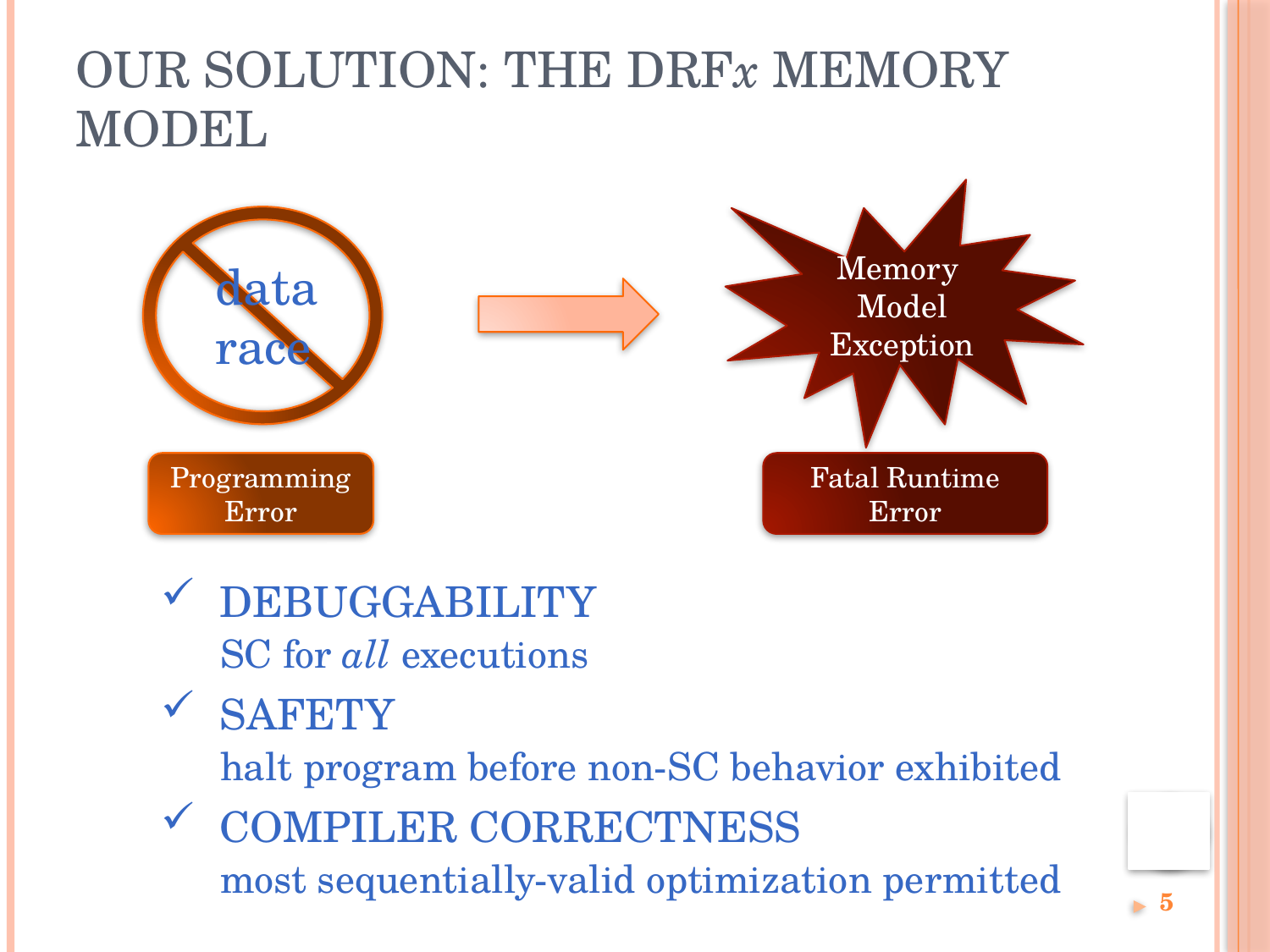

# Our Solution: The DRFx Memory Model
Memory
Model
Exception

data
race

Programming Error
Fatal Runtime Error
  debuggability
     SC for all executions
  safety
     halt program before non-SC behavior exhibited
  compiler correctness
     most sequentially-valid optimization permitted
5